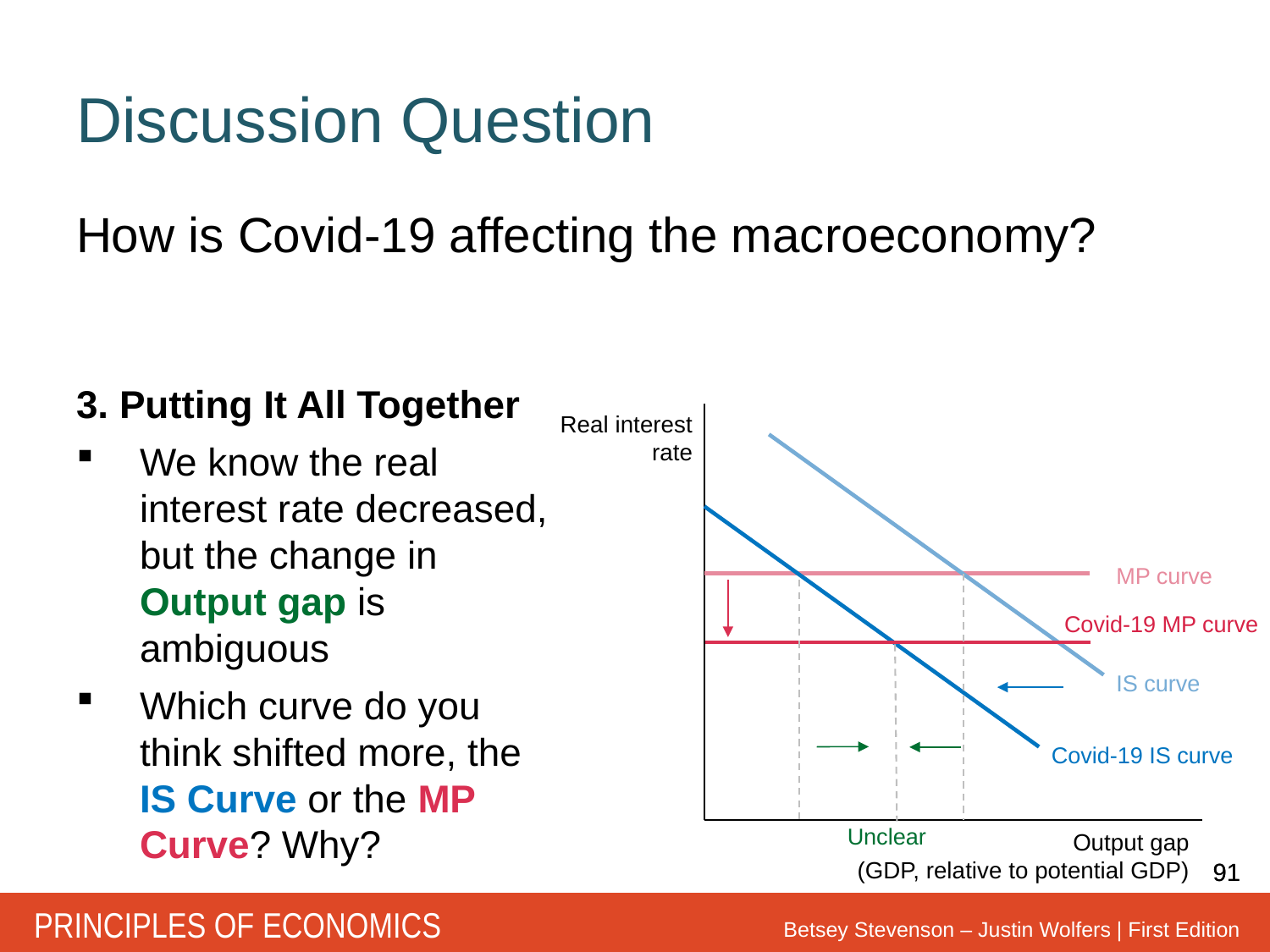

# Discussion Question
How is Covid-19 affecting the macroeconomy?
3. Putting It All Together
We know the real interest rate decreased, but the change in Output gap is ambiguous
Which curve do you think shifted more, the IS Curve or the MP Curve? Why?
Real interest rate
MP curve
Covid-19 MP curve
IS curve
Covid-19 IS curve
Unclear
Output gap
(GDP, relative to potential GDP)